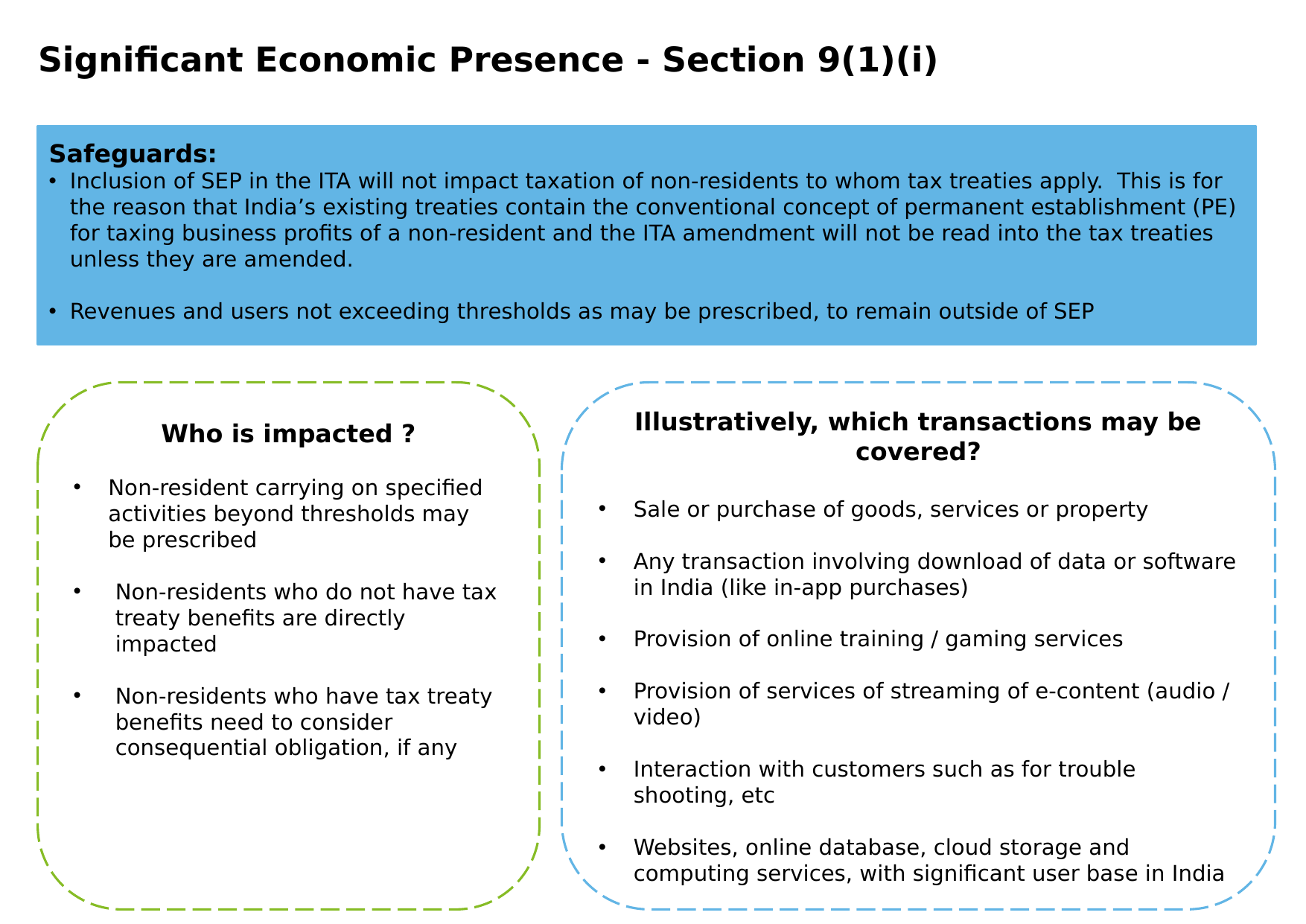

Significant Economic Presence - Section 9(1)(i)
Safeguards:
Inclusion of SEP in the ITA will not impact taxation of non-residents to whom tax treaties apply.  This is for the reason that India’s existing treaties contain the conventional concept of permanent establishment (PE) for taxing business profits of a non-resident and the ITA amendment will not be read into the tax treaties unless they are amended.

Revenues and users not exceeding thresholds as may be prescribed, to remain outside of SEP
Illustratively, which transactions may be covered?

Sale or purchase of goods, services or property

Any transaction involving download of data or software in India (like in-app purchases)

Provision of online training / gaming services

Provision of services of streaming of e-content (audio / video)

Interaction with customers such as for trouble shooting, etc

Websites, online database, cloud storage and computing services, with significant user base in India
Who is impacted ?

Non-resident carrying on specified activities beyond thresholds may be prescribed

Non-residents who do not have tax treaty benefits are directly impacted

Non-residents who have tax treaty benefits need to consider consequential obligation, if any